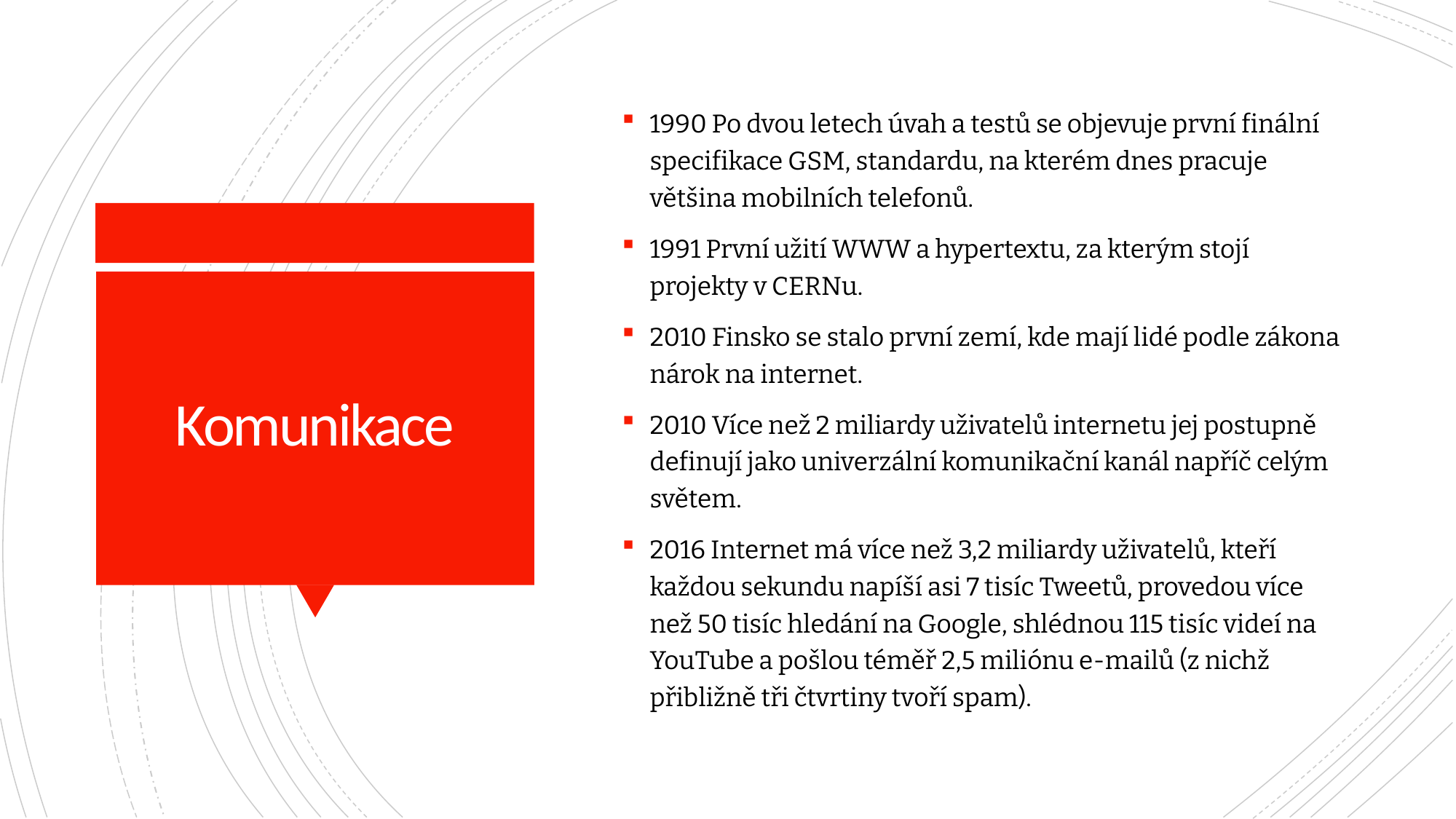

1990 Po dvou letech úvah a testů se objevuje první finální specifikace GSM, standardu, na kterém dnes pracuje většina mobilních telefonů.
1991 První užití WWW a hypertextu, za kterým stojí projekty v CERNu.
2010 Finsko se stalo první zemí, kde mají lidé podle zákona nárok na internet.
2010 Více než 2 miliardy uživatelů internetu jej postupně definují jako univerzální komunikační kanál napříč celým světem.
2016 Internet má více než 3,2 miliardy uživatelů, kteří každou sekundu napíší asi 7 tisíc Tweetů, provedou více než 50 tisíc hledání na Google, shlédnou 115 tisíc videí na YouTube a pošlou téměř 2,5 miliónu e-mailů (z nichž přibližně tři čtvrtiny tvoří spam).

# Komunikace